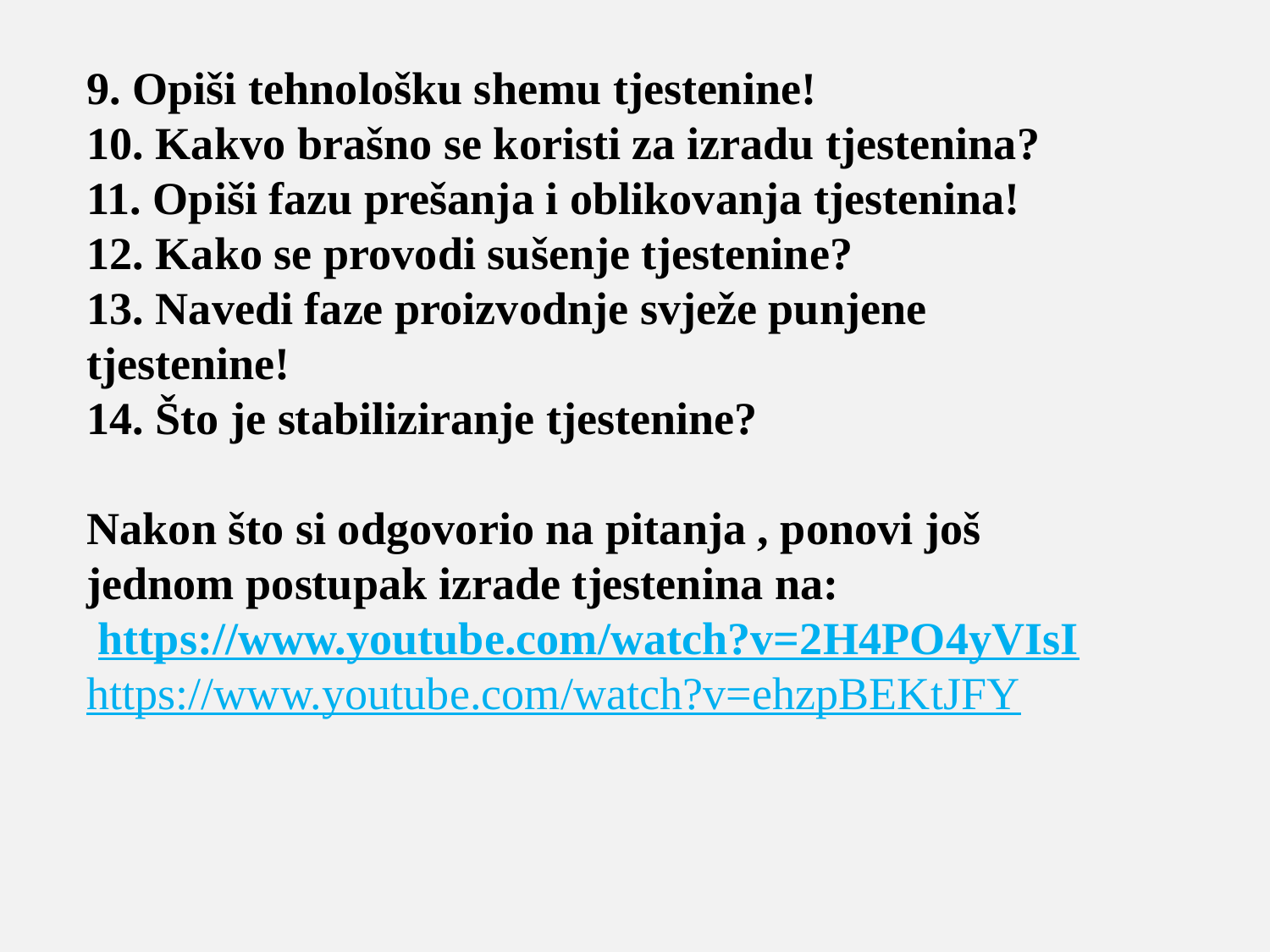

9. Opiši tehnološku shemu tjestenine!
10. Kakvo brašno se koristi za izradu tjestenina?
11. Opiši fazu prešanja i oblikovanja tjestenina!
12. Kako se provodi sušenje tjestenine?
13. Navedi faze proizvodnje svježe punjene tjestenine!
14. Što je stabiliziranje tjestenine?

Nakon što si odgovorio na pitanja , ponovi još jednom postupak izrade tjestenina na:
 https://www.youtube.com/watch?v=2H4PO4yVIsI
https://www.youtube.com/watch?v=ehzpBEKtJFY